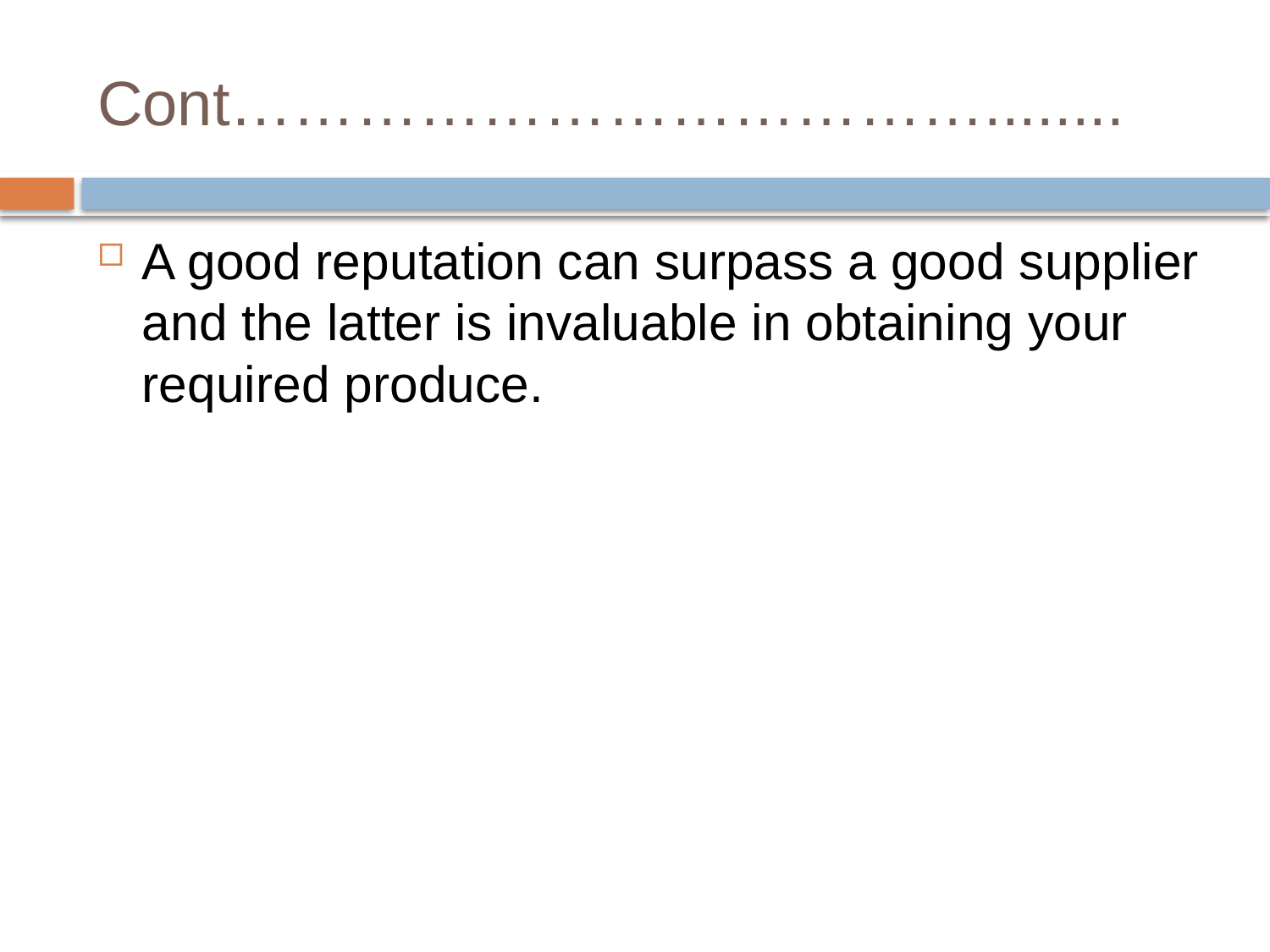

# Cont………………………………........
A good reputation can surpass a good supplier and the latter is invaluable in obtaining your required produce.